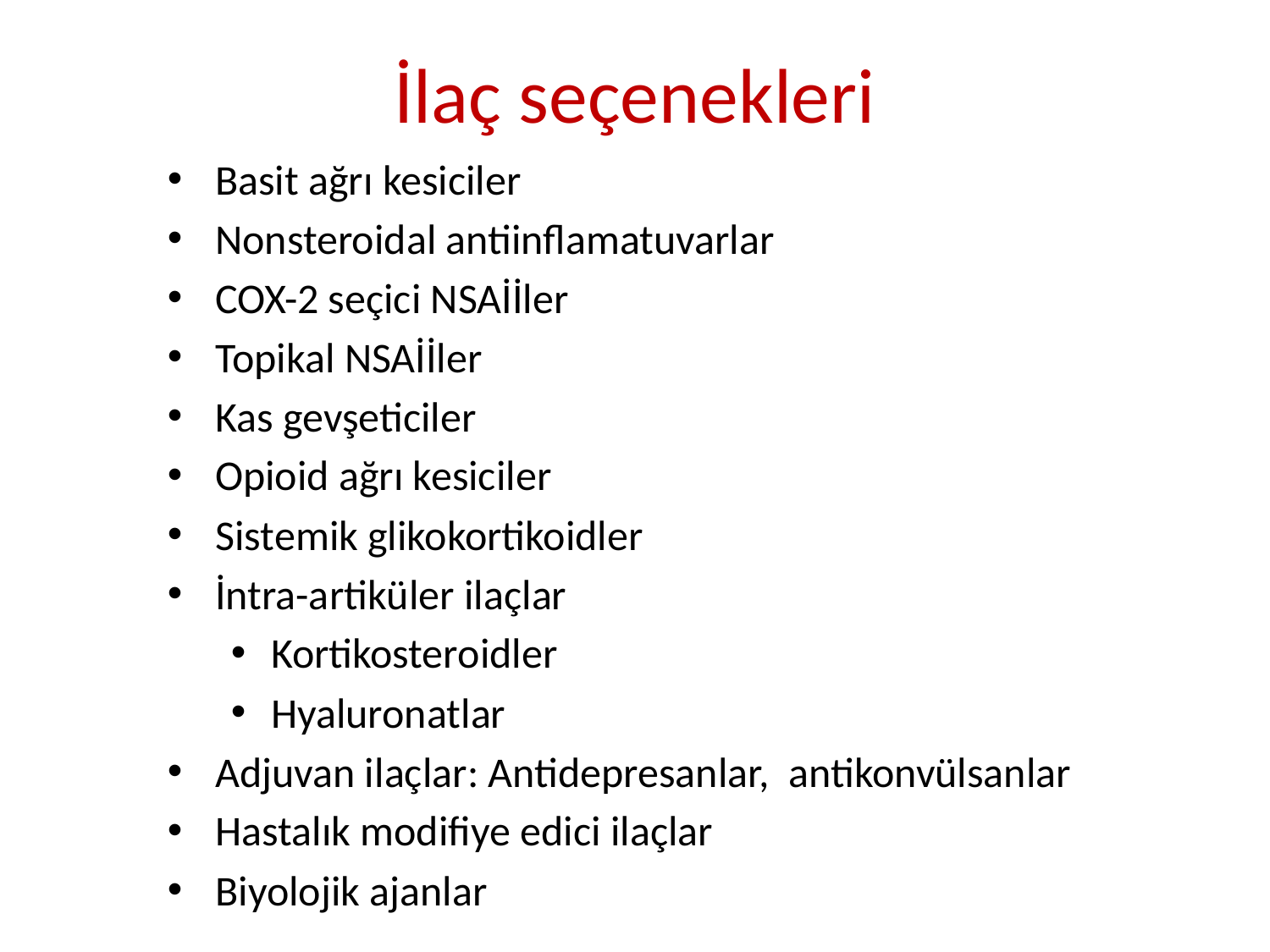

# İlaç seçenekleri
Basit ağrı kesiciler
Nonsteroidal antiinflamatuvarlar
COX-2 seçici NSAİİler
Topikal NSAİİler
Kas gevşeticiler
Opioid ağrı kesiciler
Sistemik glikokortikoidler
İntra-artiküler ilaçlar
Kortikosteroidler
Hyaluronatlar
Adjuvan ilaçlar: Antidepresanlar,  antikonvülsanlar
Hastalık modifiye edici ilaçlar
Biyolojik ajanlar